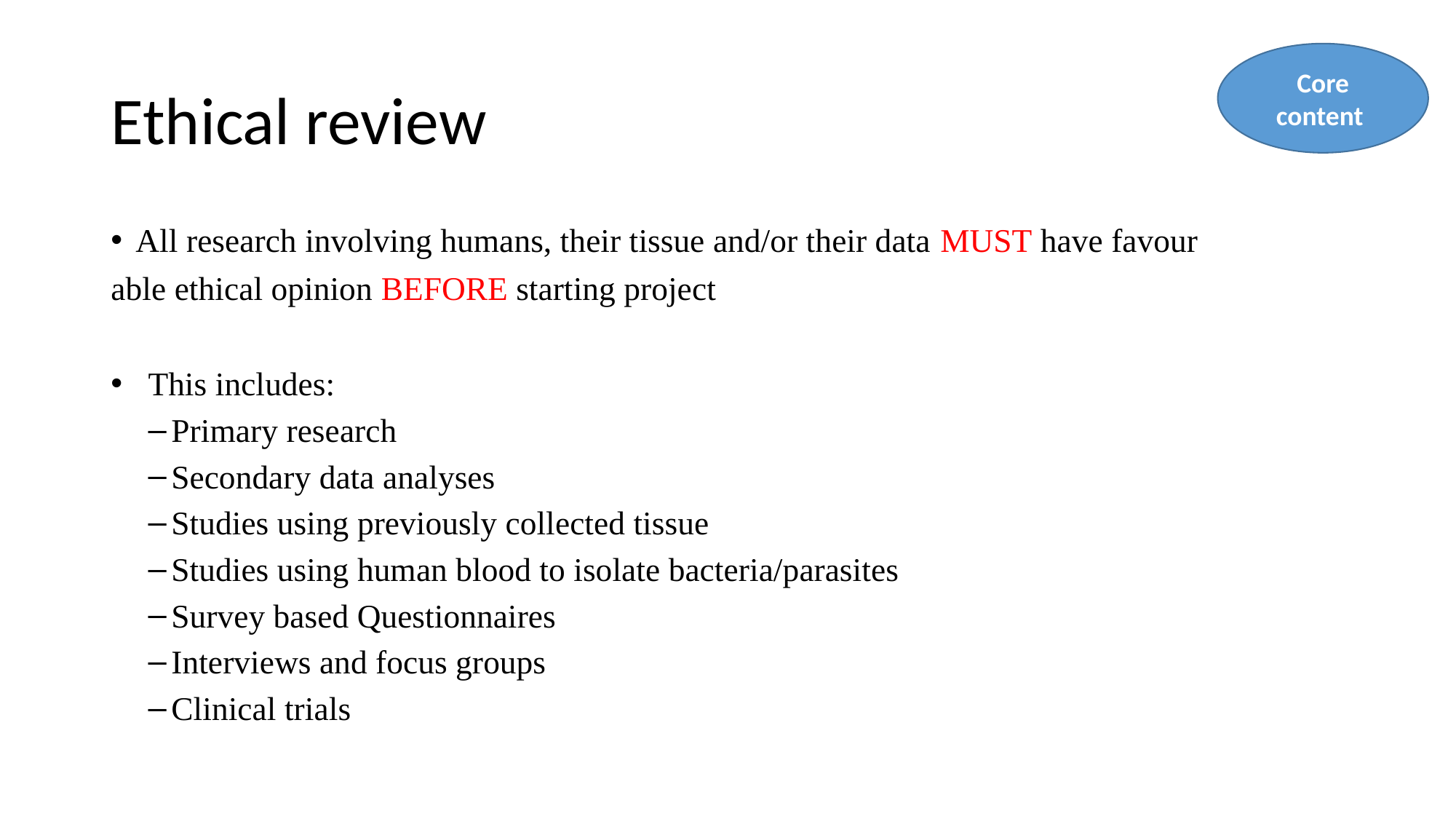

# Ethical review
Core content
All research involving humans, their tissue and/or their data MUST have favour
able ethical opinion BEFORE starting project

This includes:
Primary research
Secondary data analyses
Studies using previously collected tissue
Studies using human blood to isolate bacteria/parasites
Survey based Questionnaires
Interviews and focus groups
Clinical trials